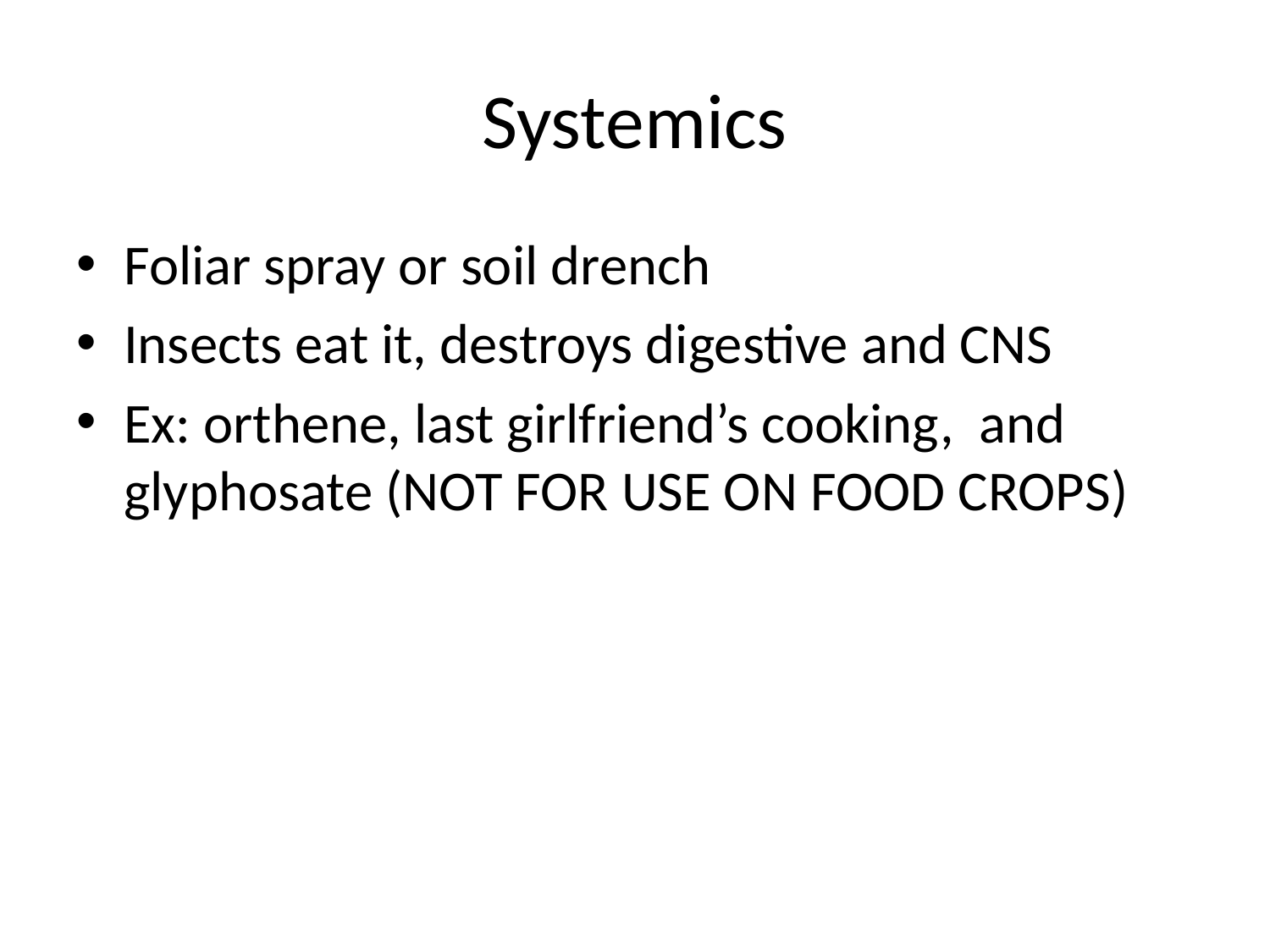

# Systemics
Foliar spray or soil drench
Insects eat it, destroys digestive and CNS
Ex: orthene, last girlfriend’s cooking,  and glyphosate (NOT FOR USE ON FOOD CROPS)